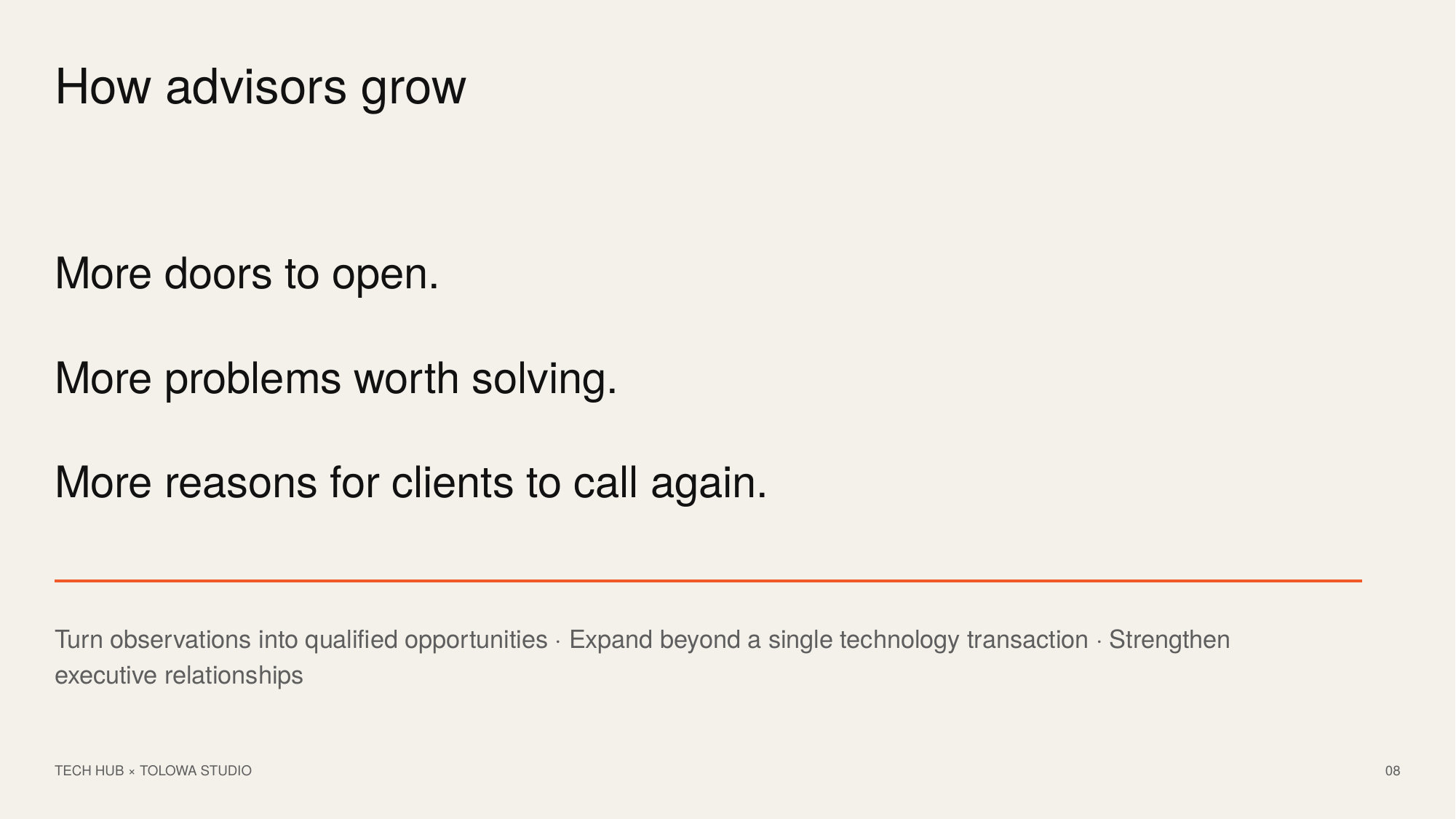

How advisors grow
More doors to open.
More problems worth solving.
More reasons for clients to call again.

Turn observations into qualified opportunities · Expand beyond a single technology transaction · Strengthen executive relationships
TECH HUB × TOLOWA STUDIO
08